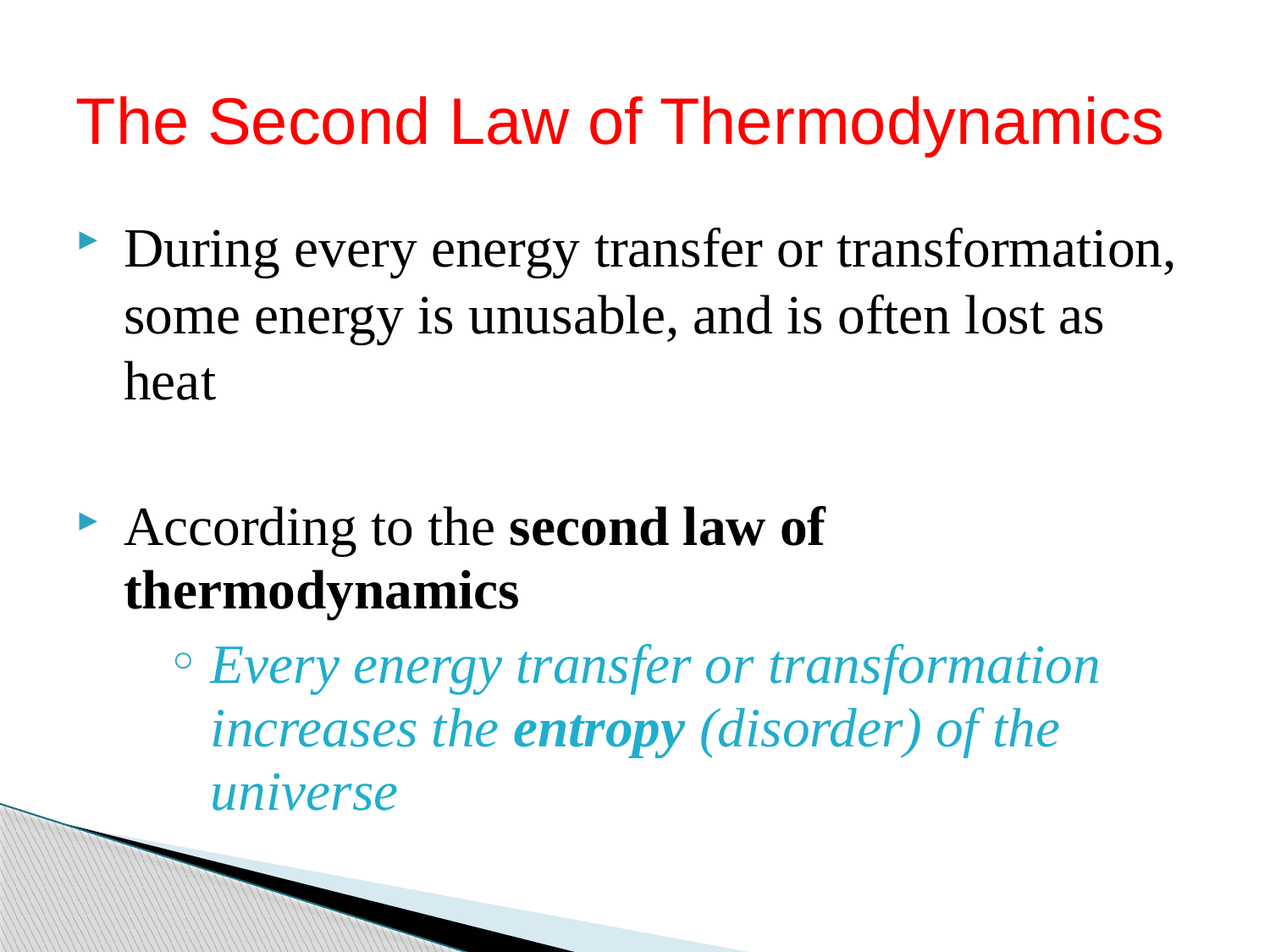

# The Second Law of Thermodynamics
During every energy transfer or transformation, some energy is unusable, and is often lost as heat

According to the second law of thermodynamics
Every energy transfer or transformation increases the entropy (disorder) of the universe